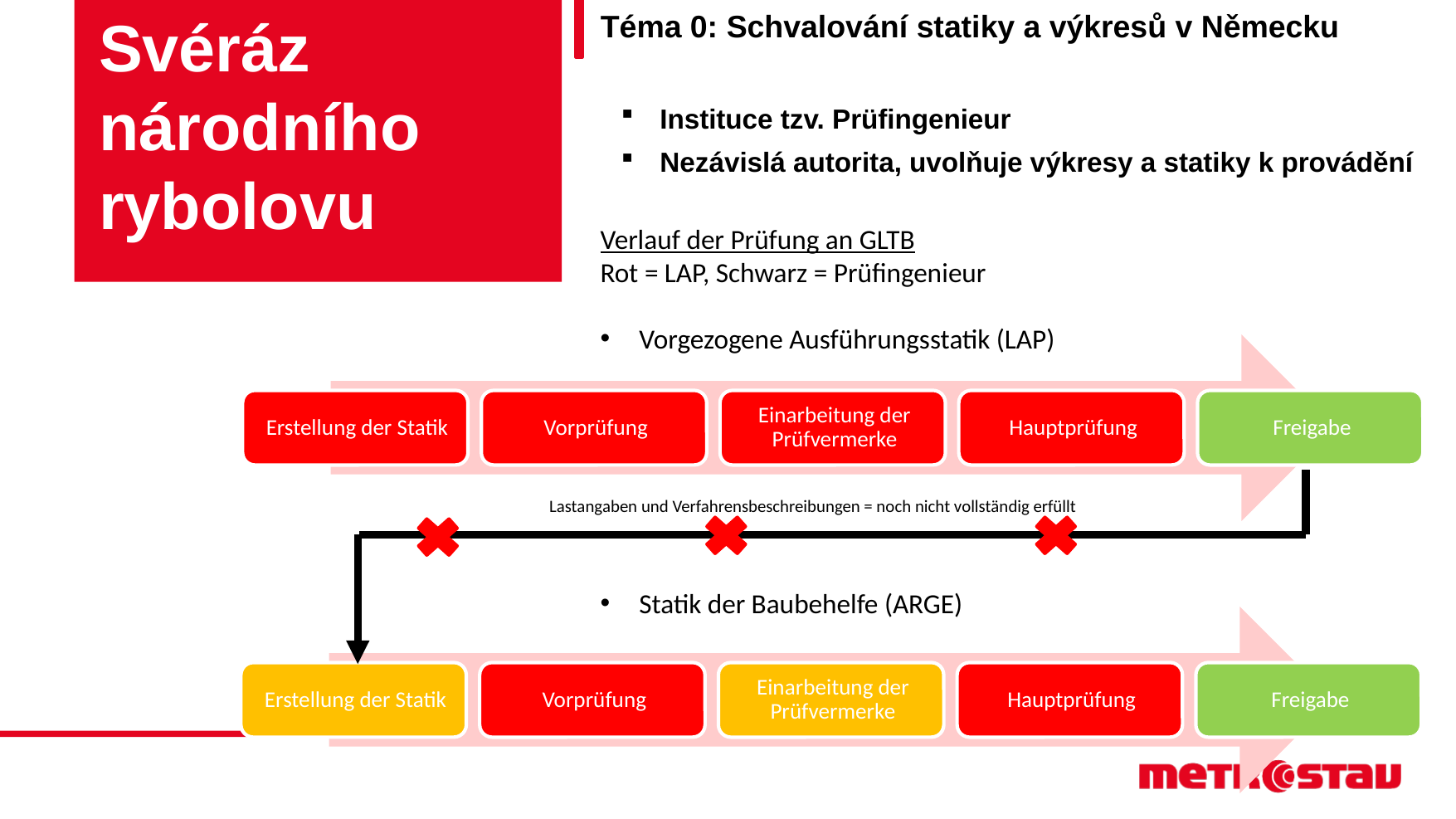

# Svéráz národního rybolovu

Téma 0: Schvalování statiky a výkresů v Německu
Instituce tzv. Prüfingenieur
Nezávislá autorita, uvolňuje výkresy a statiky k provádění

Verlauf der Prüfung an GLTB
Rot = LAP, Schwarz = Prüfingenieur

Vorgezogene Ausführungsstatik (LAP)

Statik der Baubehelfe (ARGE)

Erstellung der Statik
Vorprüfung
Einarbeitung der Prüfvermerke
Hauptprüfung
Freigabe
Lastangaben und Verfahrensbeschreibungen = noch nicht vollständig erfüllt

Erstellung der Statik
Vorprüfung
Einarbeitung der Prüfvermerke
Hauptprüfung
Freigabe